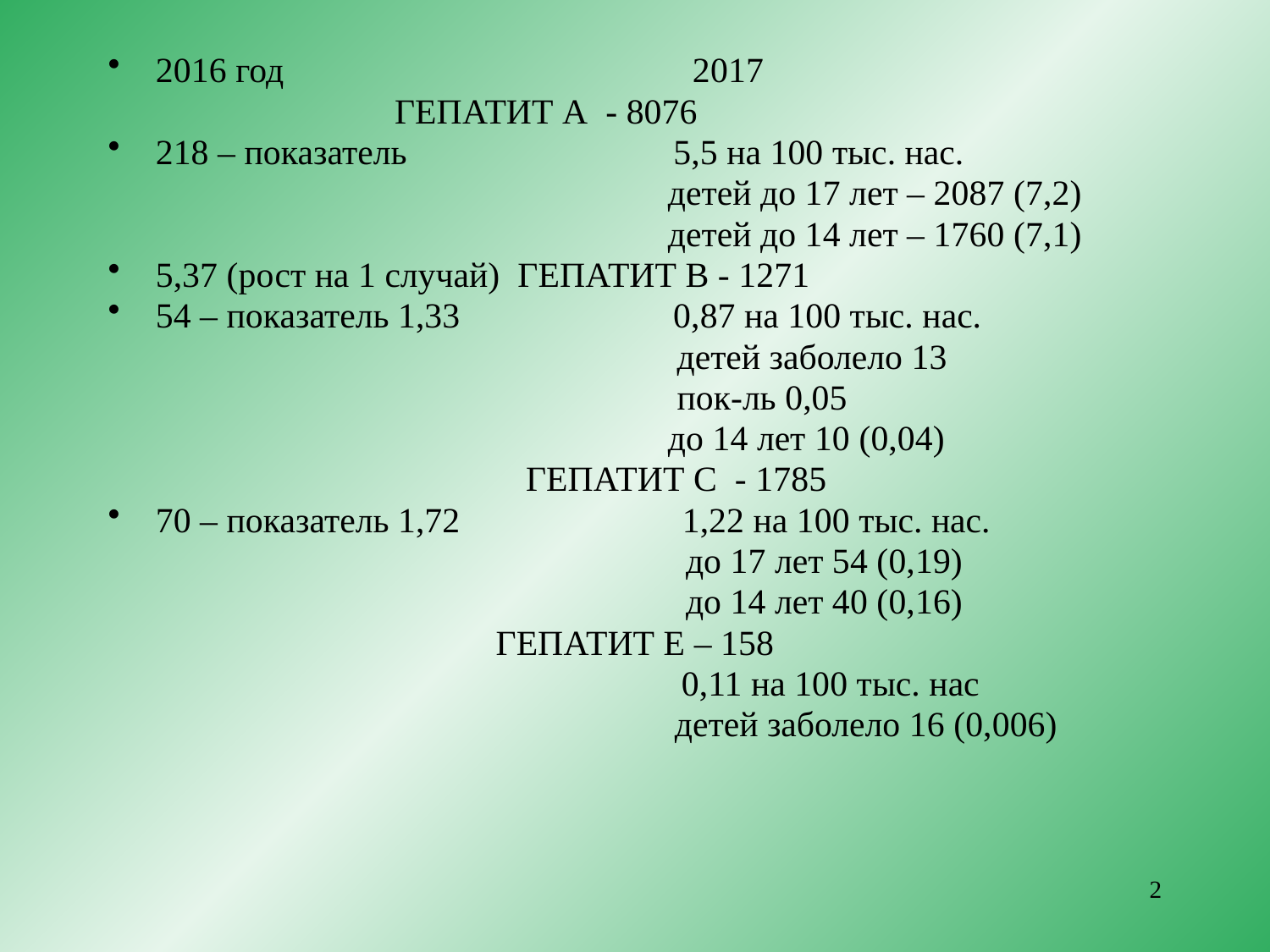

2016 год                                              2017
ГЕПАТИТ А  - 8076
218 – показатель                              5,5 на 100 тыс. нас.
                                                               детей до 17 лет – 2087 (7,2)
                                                               детей до 14 лет – 1760 (7,1)
5,37 (рост на 1 случай)  ГЕПАТИТ В - 1271
54 – показатель 1,33                        0,87 на 100 тыс. нас.
                                                                детей заболело 13
                                                                пок-ль 0,05
                                                               до 14 лет 10 (0,04)
                                               ГЕПАТИТ С  - 1785
70 – показатель 1,72                         1,22 на 100 тыс. нас.
                                                                 до 17 лет 54 (0,19)
                                                                 до 14 лет 40 (0,16)
ГЕПАТИТ Е – 158
                                            0,11 на 100 тыс. нас
                                                    детей заболело 16 (0,006)

2